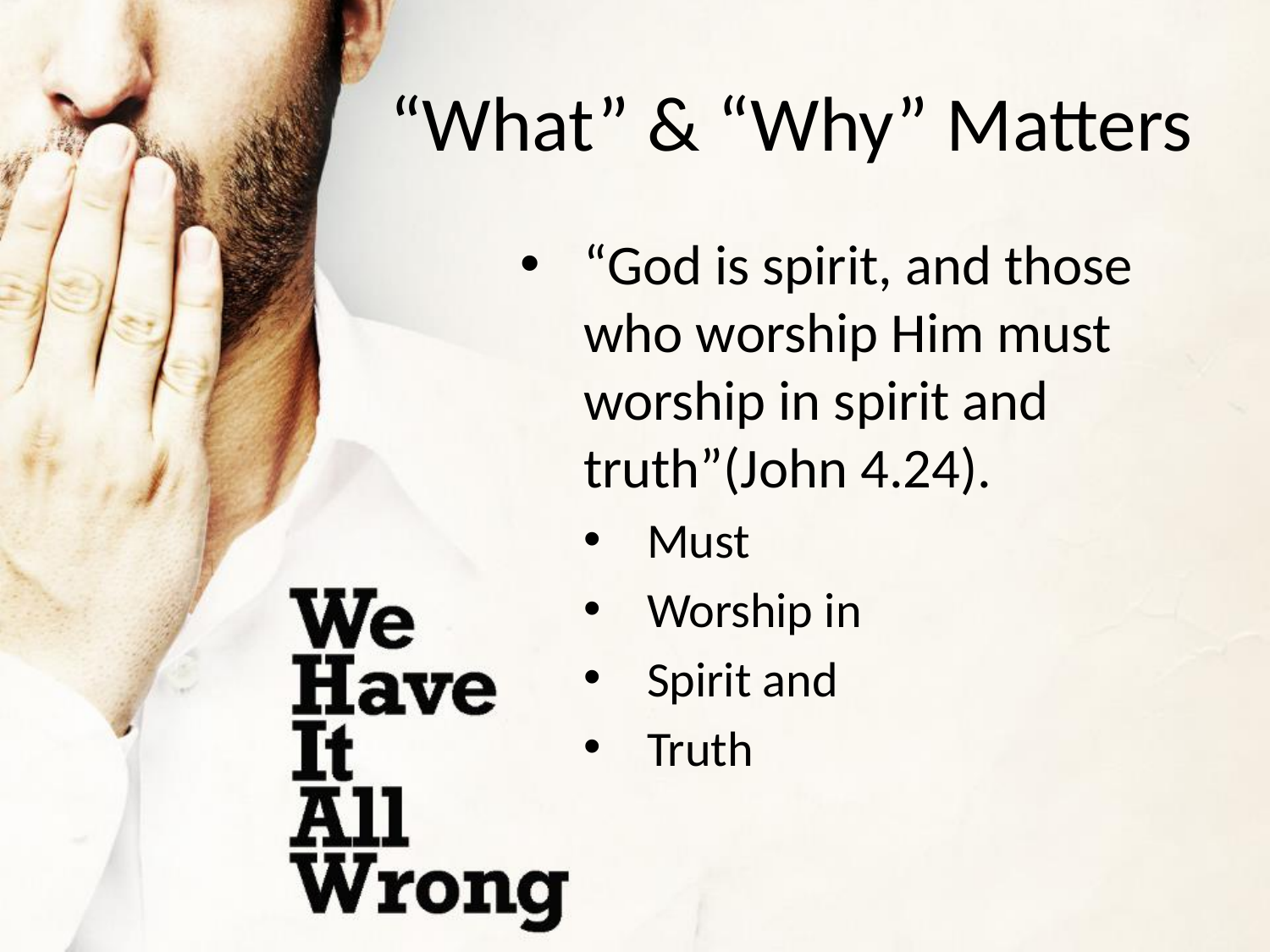

# “What” & “Why” Matters
“God is spirit, and those who worship Him must worship in spirit and truth”(John 4.24).
Must
Worship in
Spirit and
Truth